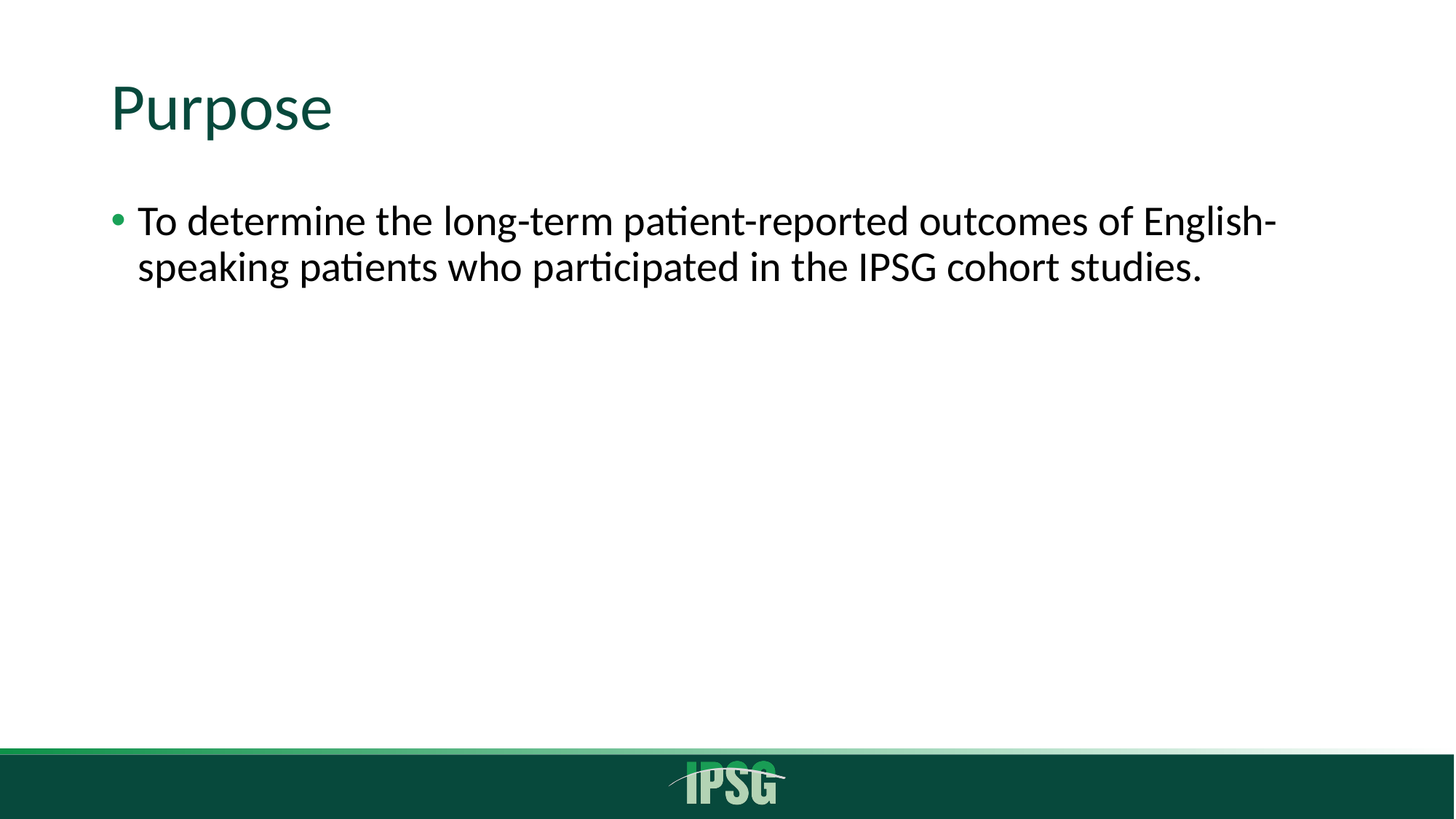

# Purpose
To determine the long-term patient-reported outcomes of English-speaking patients who participated in the IPSG cohort studies.